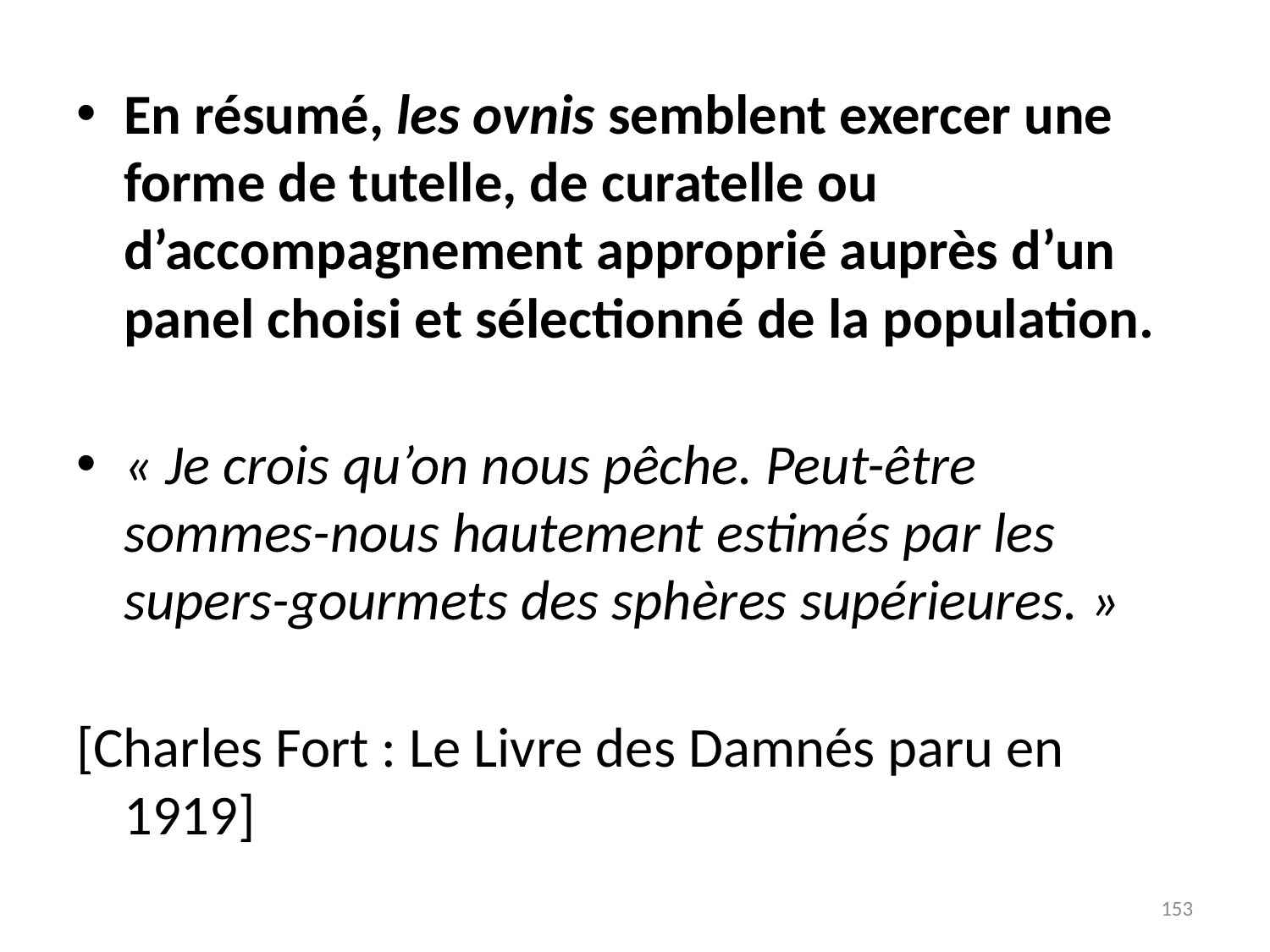

# En résumé, les ovnis semblent exercer une forme de tutelle, de curatelle ou d’accompagnement approprié auprès d’un panel choisi et sélectionné de la population.
« Je crois qu’on nous pêche. Peut-être sommes-nous hautement estimés par les supers-gourmets des sphères supérieures. »
[Charles Fort : Le Livre des Damnés paru en 1919]

153